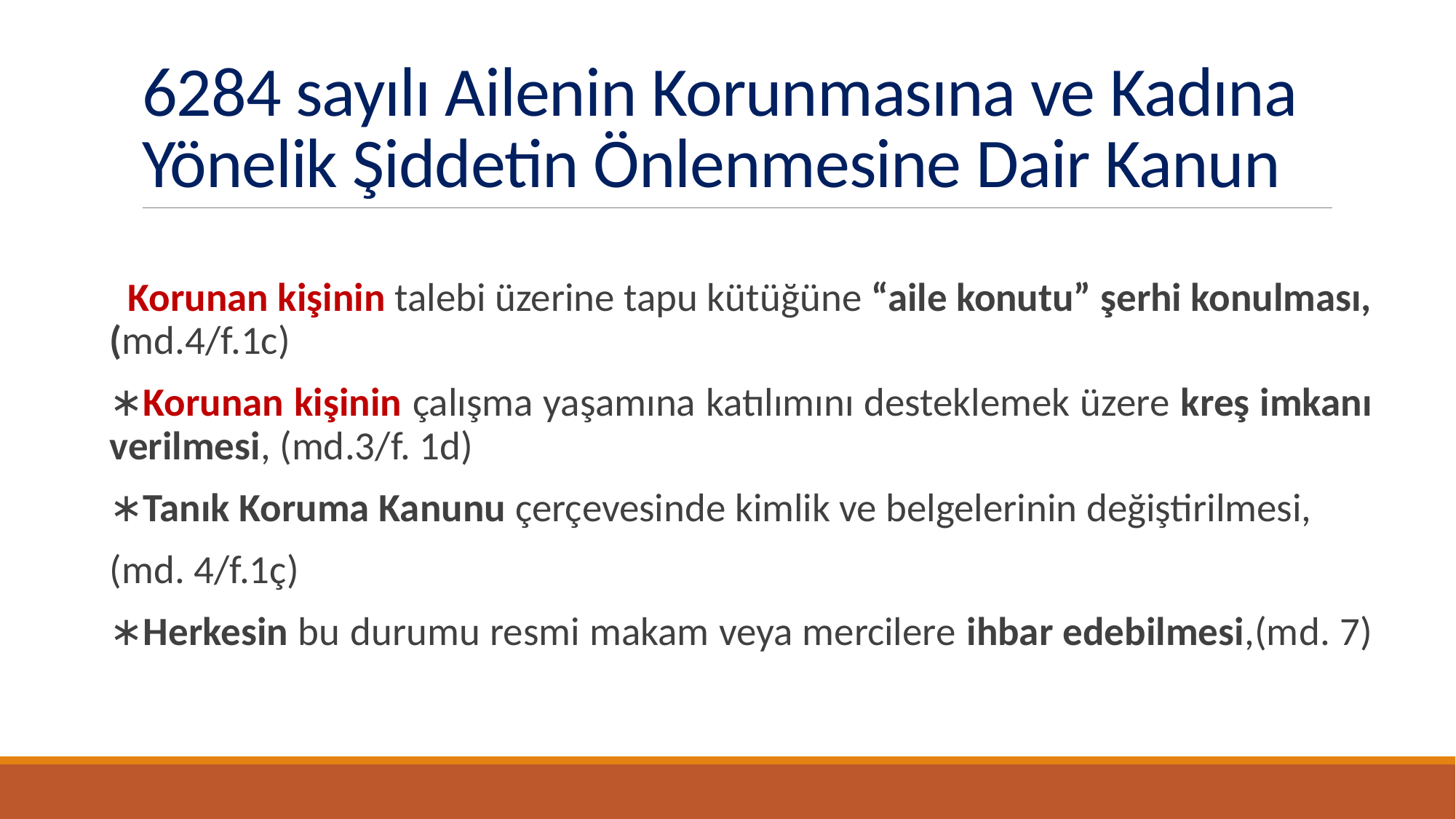

# 6284 sayılı Ailenin Korunmasına ve Kadına Yönelik Şiddetin Önlenmesine Dair Kanun

  Korunan kişinin talebi üzerine tapu kütüğüne “aile konutu” şerhi konulması,(md.4/f.1c)
∗Korunan kişinin çalışma yaşamına katılımını desteklemek üzere kreş imkanı verilmesi, (md.3/f. 1d)
∗Tanık Koruma Kanunu çerçevesinde kimlik ve belgelerinin değiştirilmesi,
(md. 4/f.1ç)
∗Herkesin bu durumu resmi makam veya mercilere ihbar edebilmesi,(md. 7)